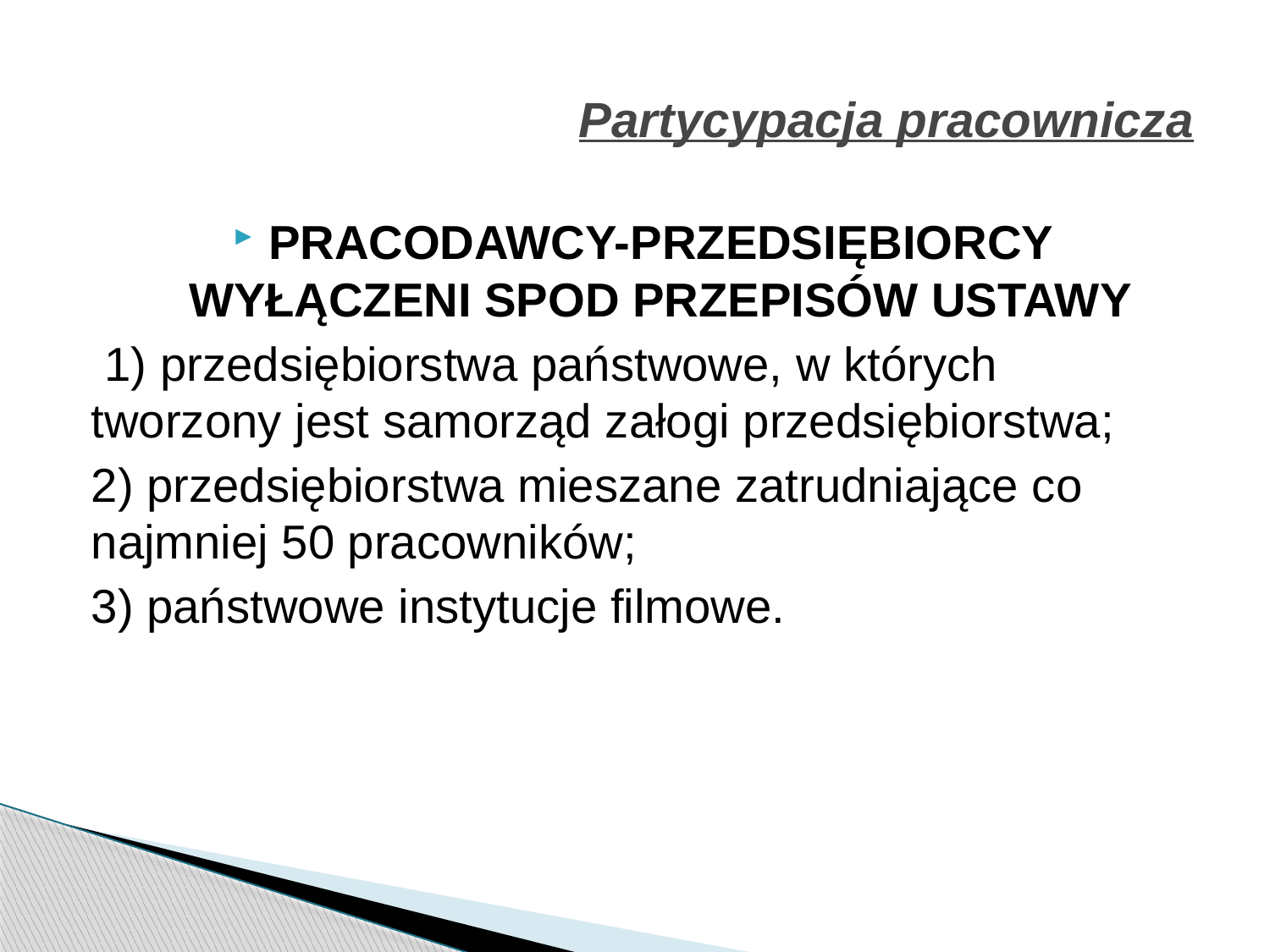

# Partycypacja pracownicza
PRACODAWCY-PRZEDSIĘBIORCY WYŁĄCZENI SPOD PRZEPISÓW USTAWY
 1) przedsiębiorstwa państwowe, w których tworzony jest samorząd załogi przedsiębiorstwa;
2) przedsiębiorstwa mieszane zatrudniające co najmniej 50 pracowników;
3) państwowe instytucje filmowe.